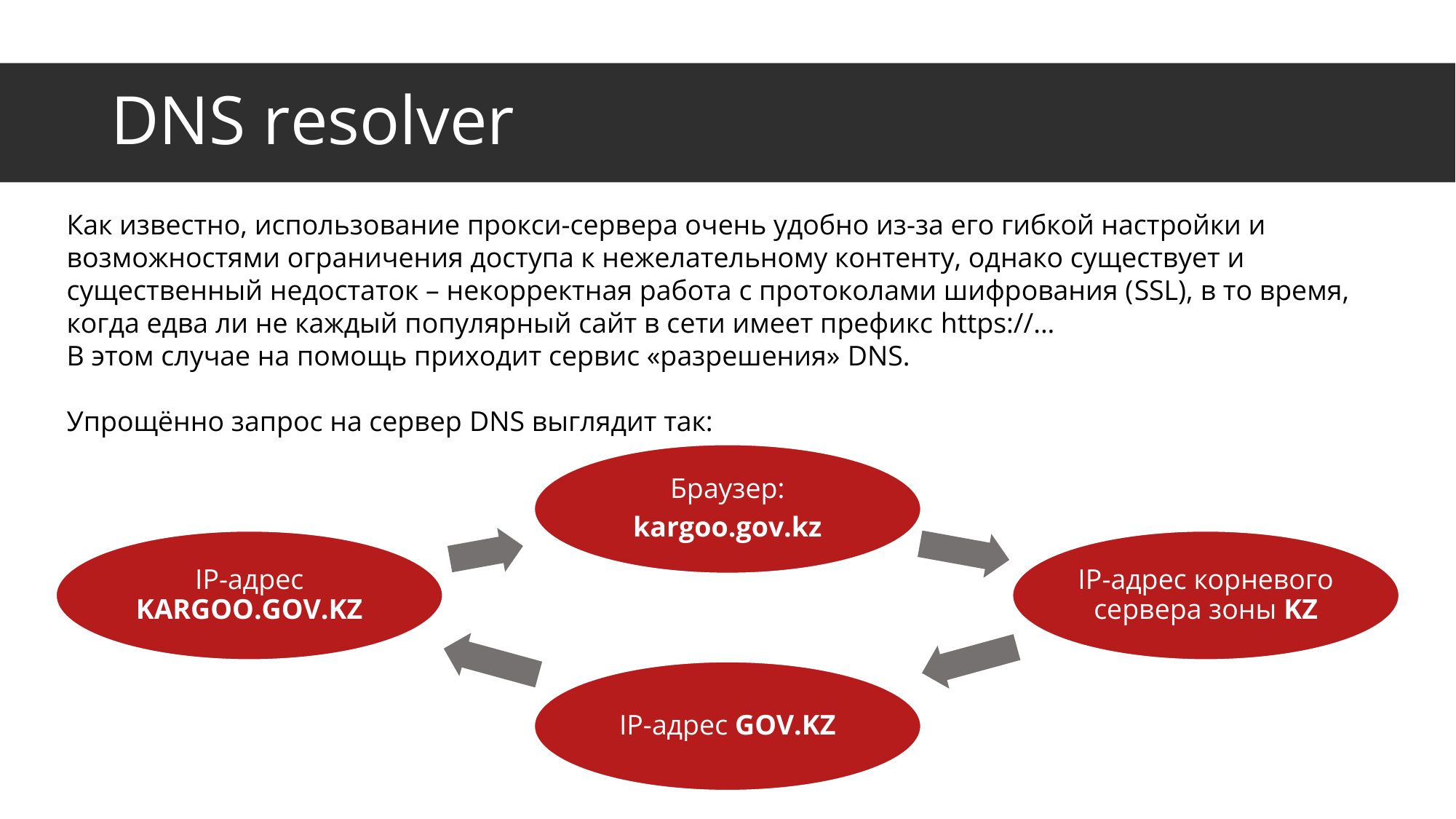

# DNS resolver

Как известно, использование прокси-сервера очень удобно из-за его гибкой настройки и возможностями ограничения доступа к нежелательному контенту, однако существует и существенный недостаток – некорректная работа с протоколами шифрования (SSL), в то время, когда едва ли не каждый популярный сайт в сети имеет префикс https://...
В этом случае на помощь приходит сервис «разрешения» DNS.

Упрощённо запрос на сервер DNS выглядит так:
Браузер:
kargoo.gov.kz

IP-адрес корневого сервера зоны KZ

IP-адрес GOV.KZ

IP-адрес KARGOO.GOV.KZ